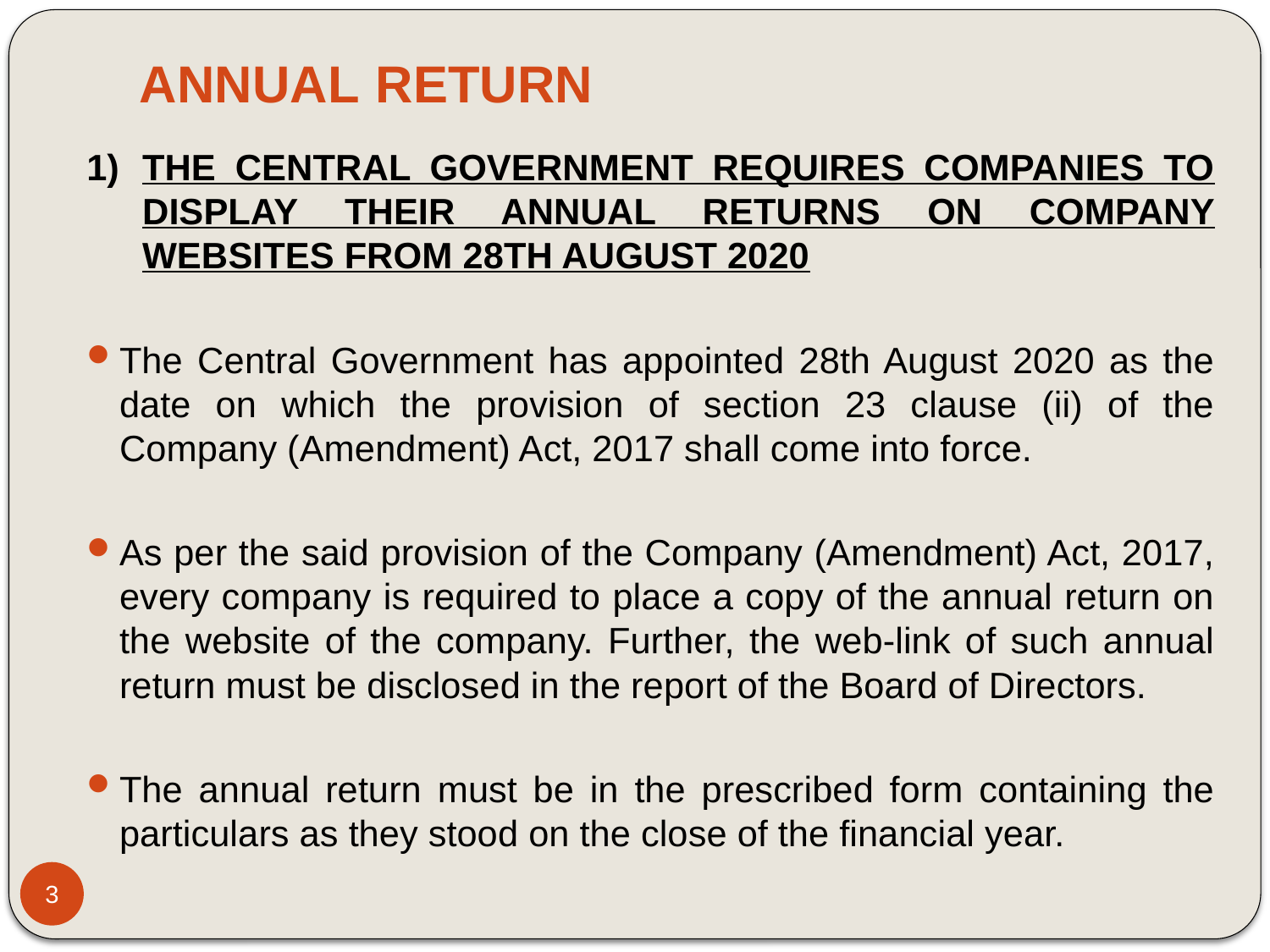

# ANNUAL RETURN
1)	THE CENTRAL GOVERNMENT REQUIRES COMPANIES TO DISPLAY THEIR ANNUAL RETURNS ON COMPANY WEBSITES FROM 28TH AUGUST 2020

The Central Government has appointed 28th August 2020 as the date on which the provision of section 23 clause (ii) of the Company (Amendment) Act, 2017 shall come into force.

As per the said provision of the Company (Amendment) Act, 2017, every company is required to place a copy of the annual return on the website of the company. Further, the web-link of such annual return must be disclosed in the report of the Board of Directors.

The annual return must be in the prescribed form containing the particulars as they stood on the close of the financial year.
3